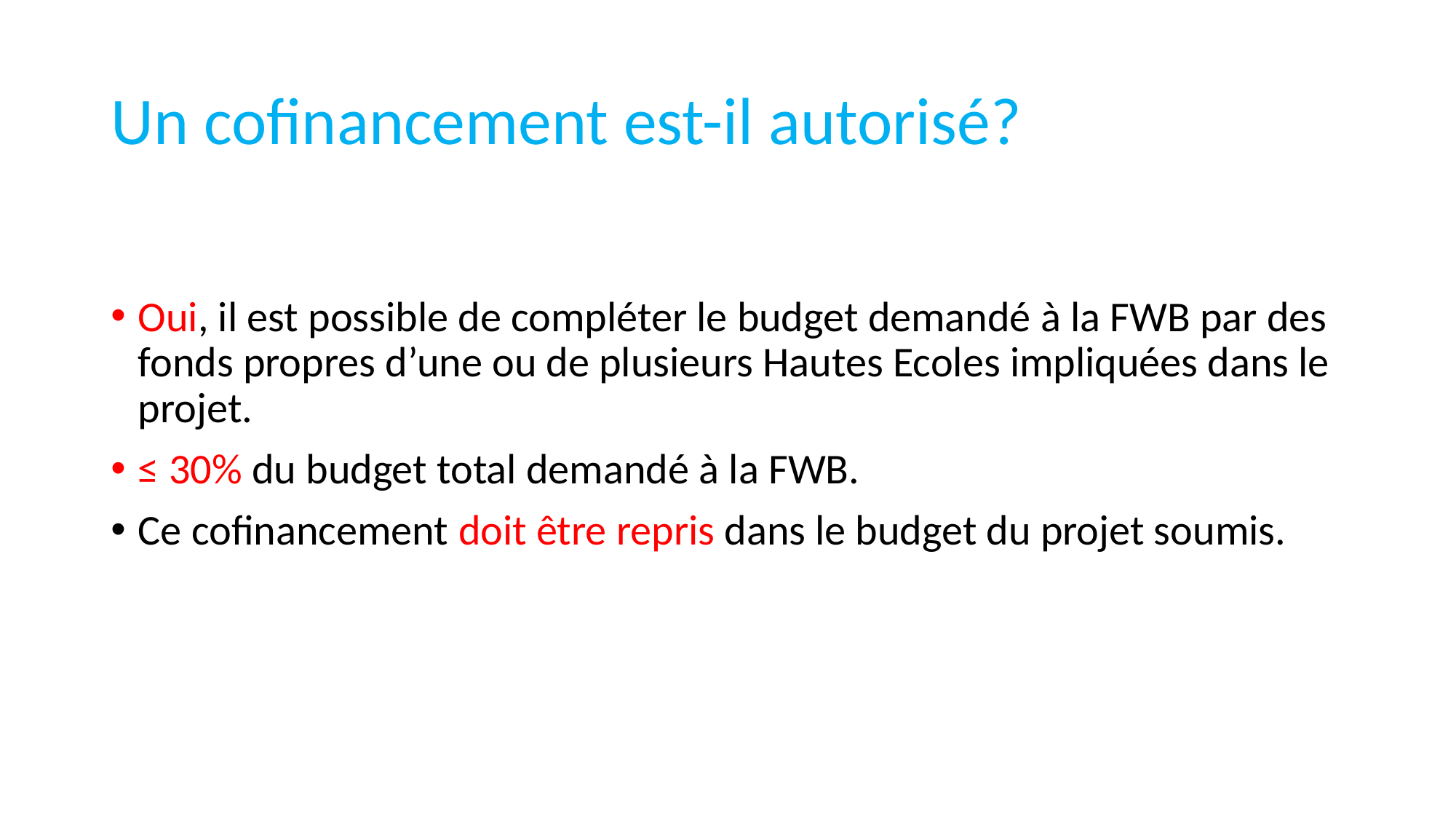

# Un cofinancement est-il autorisé?
Oui, il est possible de compléter le budget demandé à la FWB par des fonds propres d’une ou de plusieurs Hautes Ecoles impliquées dans le projet.
≤ 30% du budget total demandé à la FWB.
Ce cofinancement doit être repris dans le budget du projet soumis.